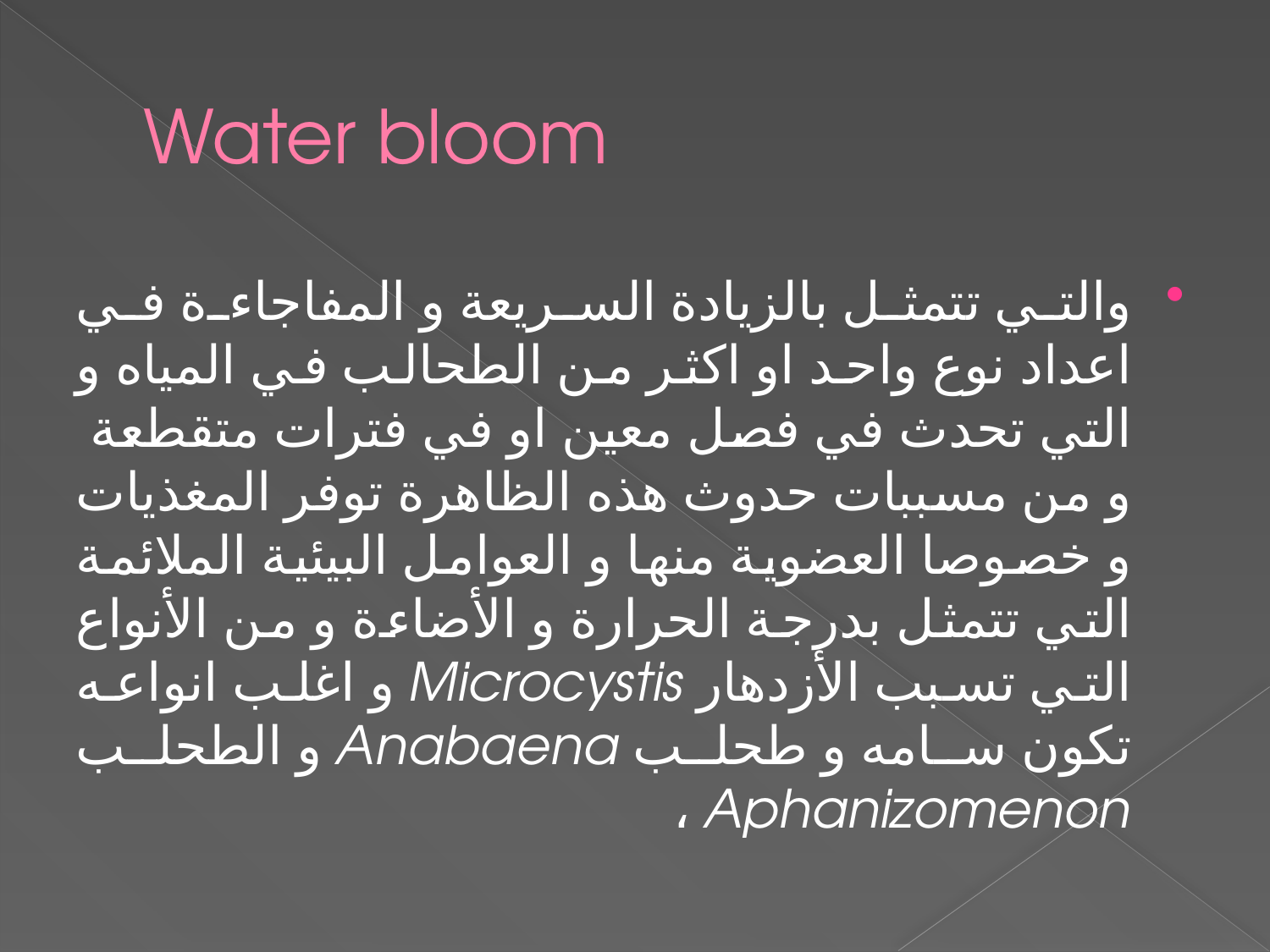

# Water bloom
والتي تتمثل بالزيادة السريعة و المفاجاءة في اعداد نوع واحد او اكثر من الطحالب في المياه و التي تحدث في فصل معين او في فترات متقطعة  و من مسببات حدوث هذه الظاهرة توفر المغذيات و خصوصا العضوية منها و العوامل البيئية الملائمة التي تتمثل بدرجة الحرارة و الأضاءة و من الأنواع التي تسبب الأزدهار Microcystis و اغلب انواعه تكون سامه و طحلب Anabaena و الطحلب Aphanizomenon ،